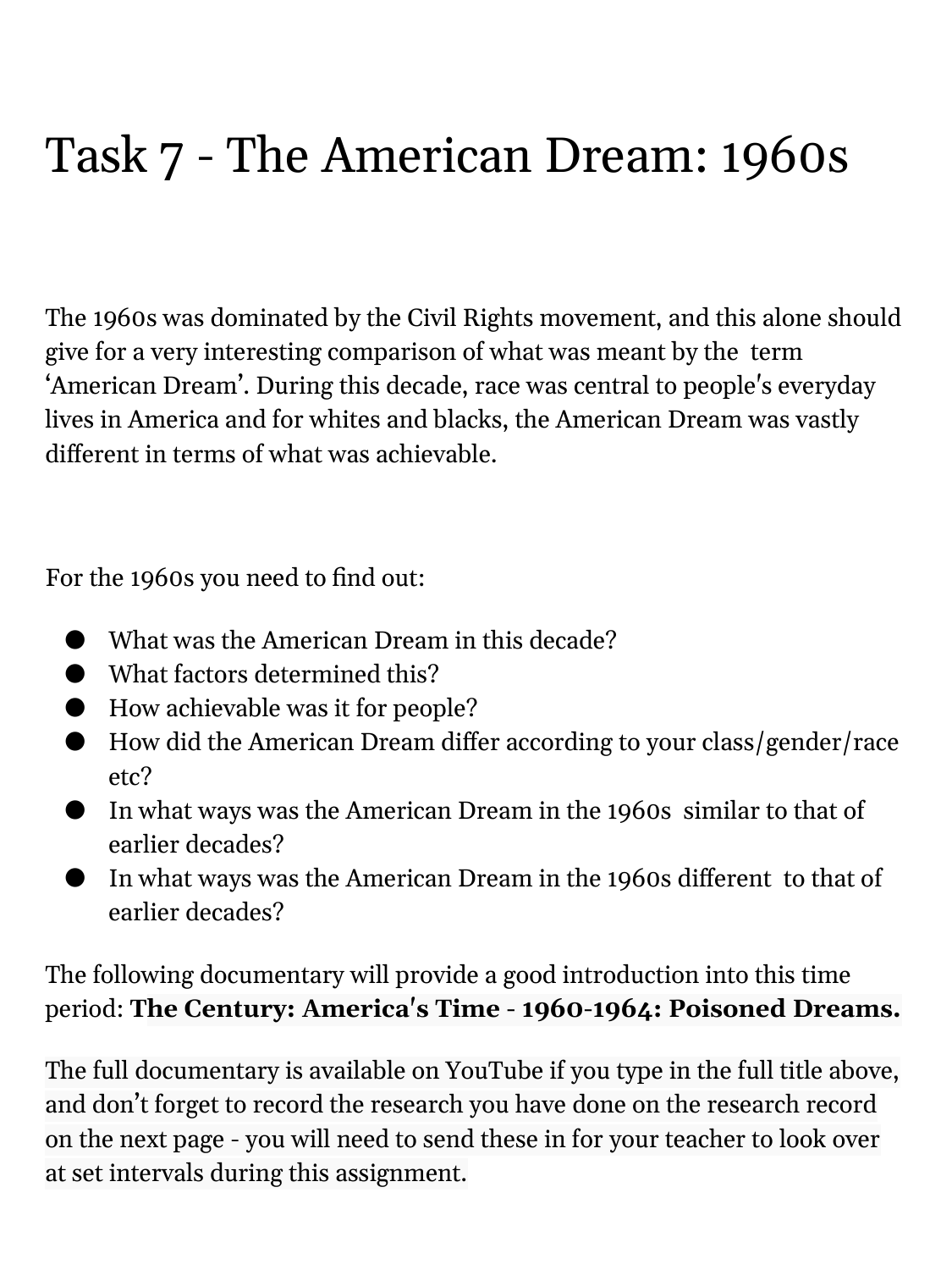

# Task 7 - The American Dream: 1960s
The 1960s was dominated by the Civil Rights movement, and this alone should give for a very interesting comparison of what was meant by the  term ‘American Dream’. During this decade, race was central to people's everyday lives in America and for whites and blacks, the American Dream was vastly different in terms of what was achievable.

For the 1960s you need to find out:
What was the American Dream in this decade?
What factors determined this?
How achievable was it for people?
How did the American Dream differ according to your class/gender/race etc?
In what ways was the American Dream in the 1960s  similar to that of earlier decades?
In what ways was the American Dream in the 1960s different  to that of earlier decades?
The following documentary will provide a good introduction into this time period: The Century: America's Time - 1960-1964: Poisoned Dreams.
The full documentary is available on YouTube if you type in the full title above, and don’t forget to record the research you have done on the research record on the next page - you will need to send these in for your teacher to look over at set intervals during this assignment.